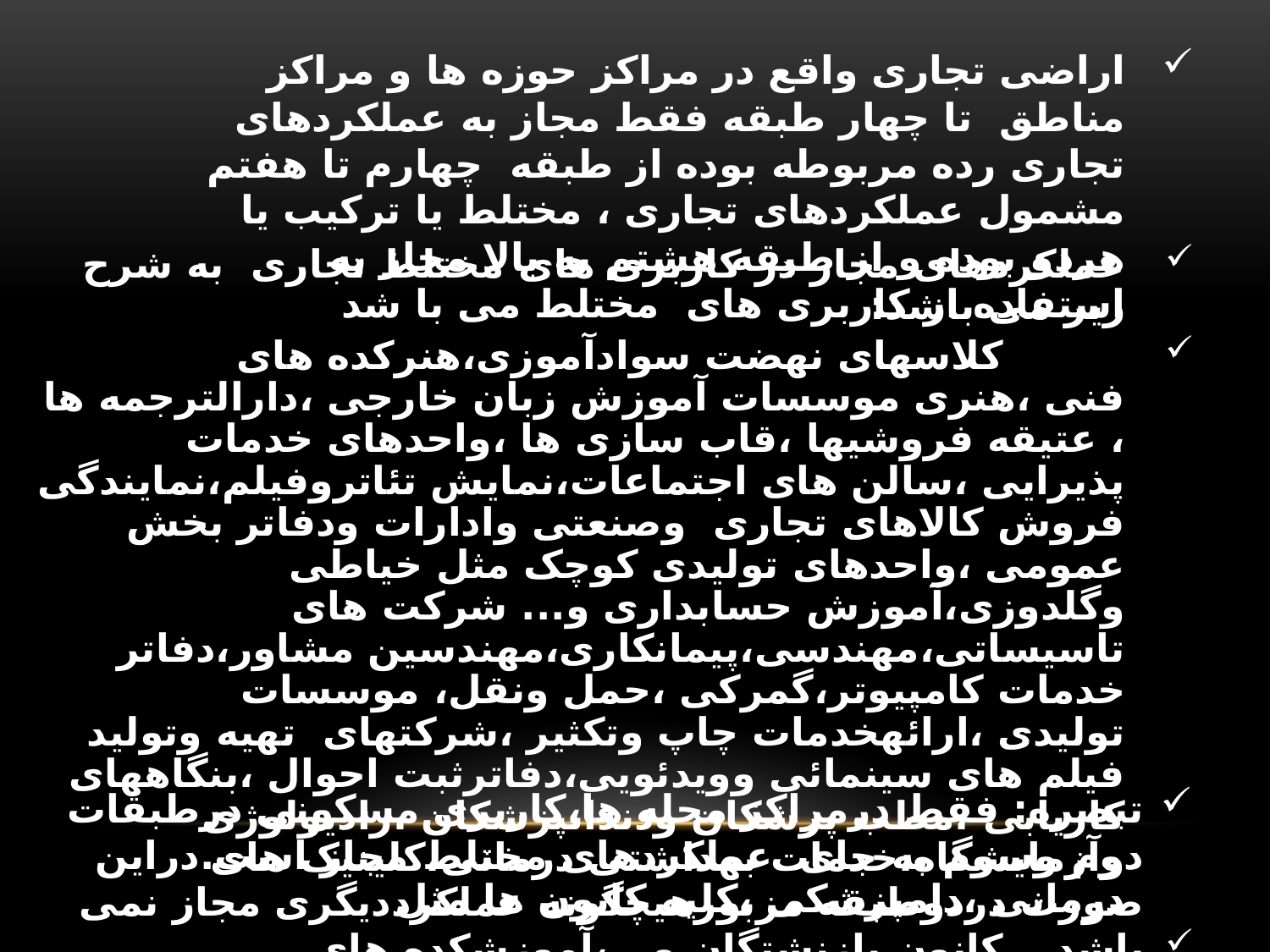

اراضی تجاری واقع در مراکز حوزه ها و مراکز مناطق  تا چهار طبقه فقط مجاز به عملکردهای تجاری رده مربوطه بوده از طبقه  چهارم تا هفتم مشمول عملکردهای تجاری ، مختلط یا ترکیب یا هردو بوده و از طبقه هشتم به بالا مجاز به استفاده از کاربری های  مختلط می با شد
عملکردهای مجاز در کاربری های مختلط تجاری  به شرح زیر می باشد:
         کلاسهای نهضت سوادآموزی،هنرکده های فنی ،هنری موسسات آموزش زبان خارجی ،دارالترجمه ها ، عتیقه فروشیها ،قاب سازی ها ،واحدهای خدمات پذیرایی ،سالن های اجتماعات،نمایش تئاتروفیلم،نمایندگی فروش کالاهای تجاری  وصنعتی وادارات ودفاتر بخش عمومی ،واحدهای تولیدی کوچک مثل خیاطی وگلدوزی،آموزش حسابداری و... شرکت های تاسیساتی،مهندسی،پیمانکاری،مهندسین مشاور،دفاتر خدمات کامپیوتر،گمرکی ،حمل ونقل، موسسات تولیدی ،ارائهخدمات چاپ وتکثیر ،شرکتهای  تهیه وتولید فیلم های سینمائی وویدئویی،دفاترثبت احوال ،بنگاههای  کاریابی ،مطب پزشکان ودندانپزشکان ،رادیولوژی وآزمایشگاه،خدمات بهداشتی درمانی،کلینیک های درمانی ،دامپزشکی ،کلیه کانون ها مثل
         کانون بازنشتگان و...،آموزشکده های موسیقی ،نقاشی ،خطاطی، و...،فرهنگسراها ،باشگاههای ورزشی،سازمان های بین المللی وخارجی و...ومشابه.

تبصره: فقط درمراکز محله ها،کاربری مسکونی درطبقات دوم وسوم به جای  عملکردهای مختلط مجاز است.دراین صورت دردوطبقه مزبورهیچگونه عملکرددیگری مجاز نمی باشد .